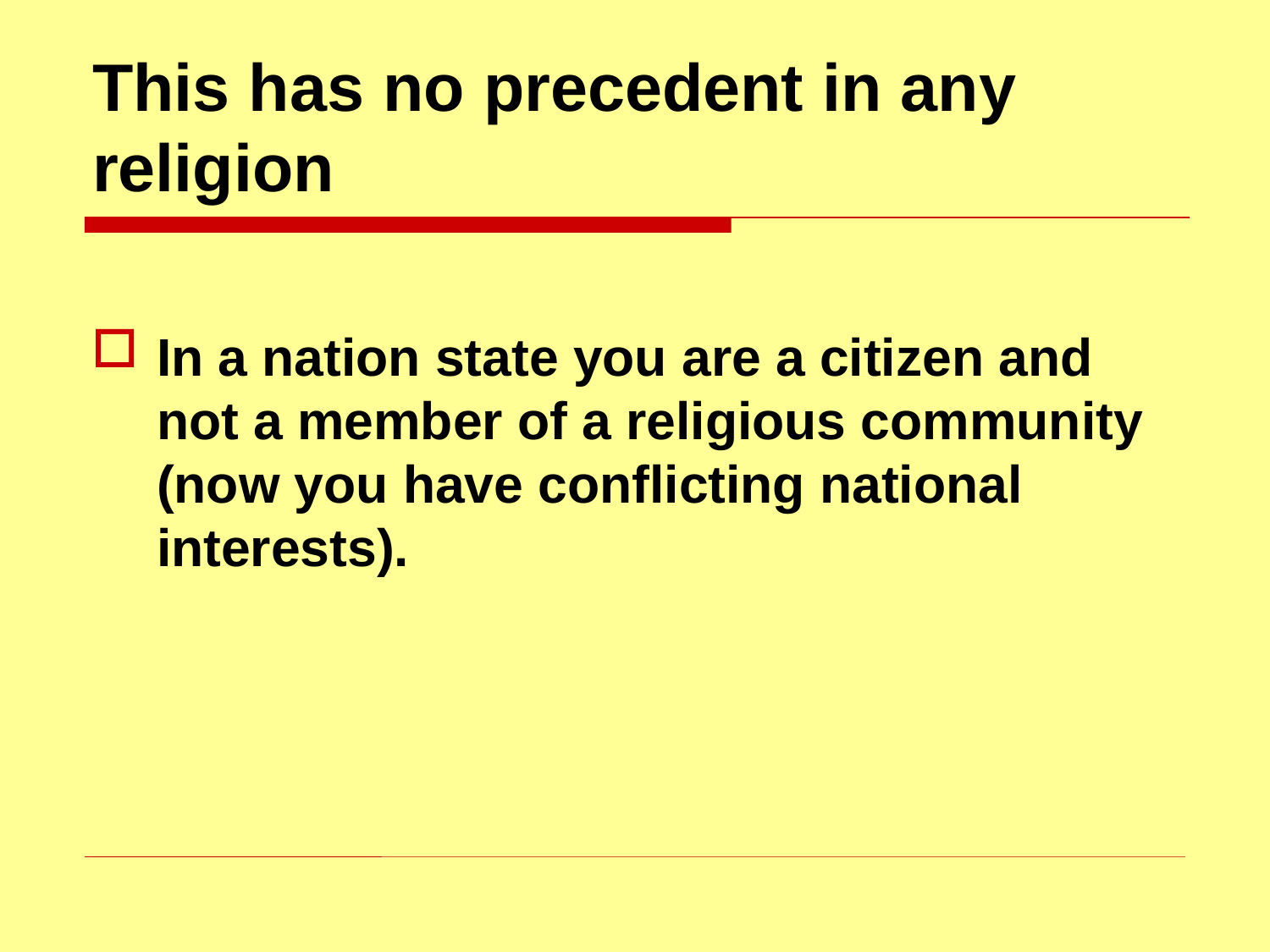

# This has no precedent in any religion

In a nation state you are a citizen and not a member of a religious community (now you have conflicting national interests).